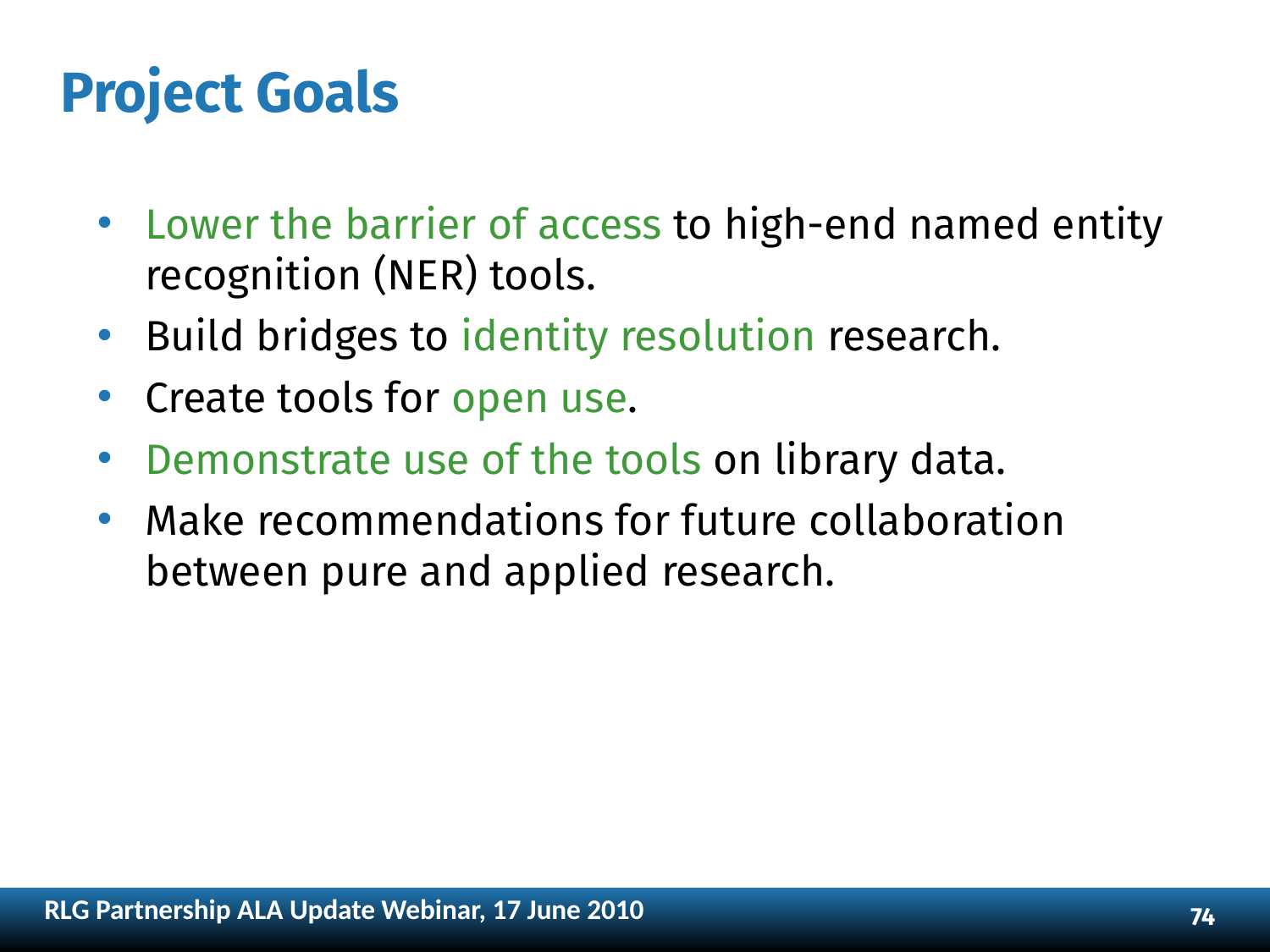

# Project Goals
Lower the barrier of access to high-end named entity recognition (NER) tools.
Build bridges to identity resolution research.
Create tools for open use.
Demonstrate use of the tools on library data.
Make recommendations for future collaboration between pure and applied research.